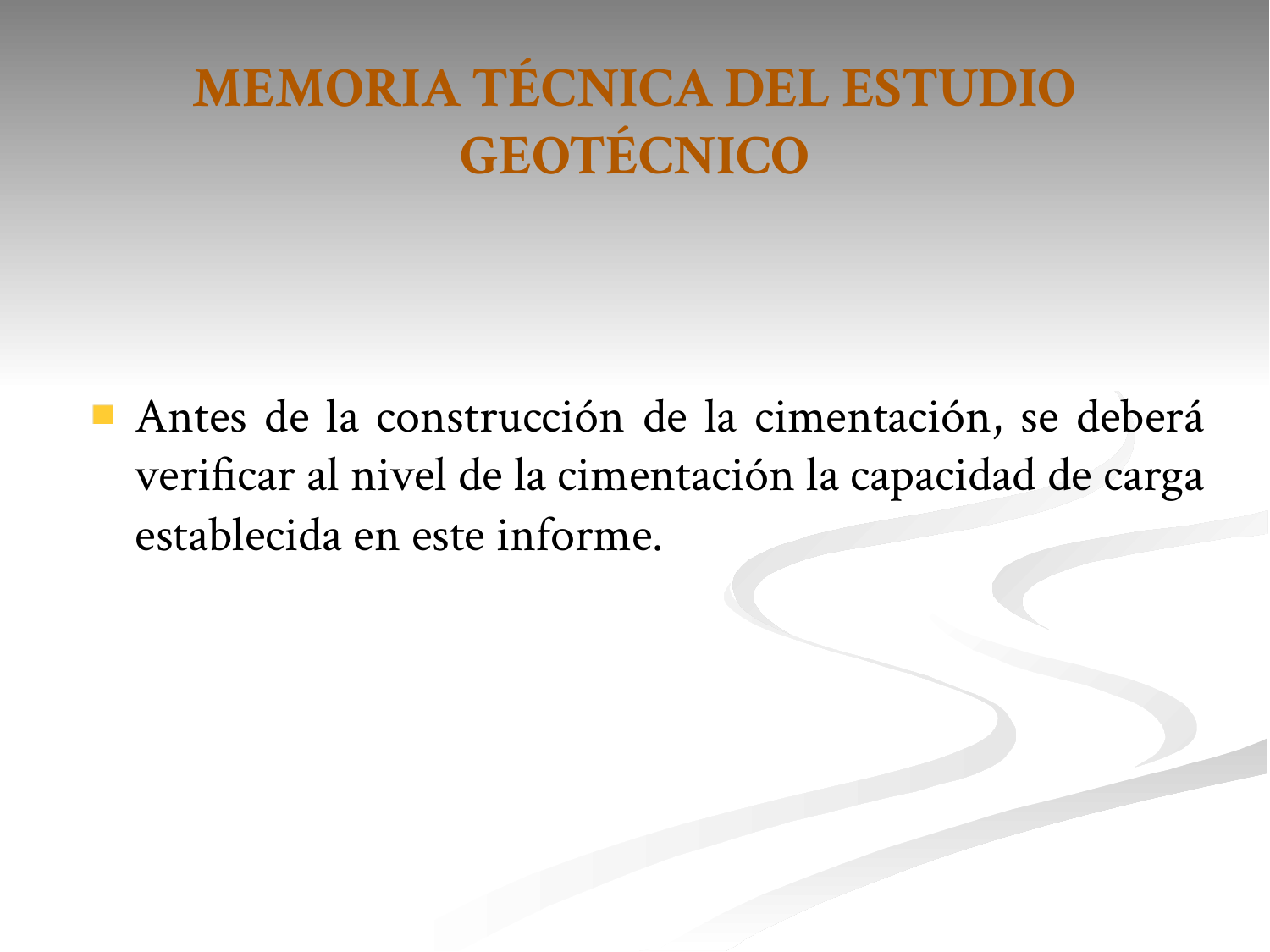

# MEMORIA TÉCNICA DEL ESTUDIO GEOTÉCNICO
Antes de la construcción de la cimentación, se deberá verificar al nivel de la cimentación la capacidad de carga establecida en este informe.